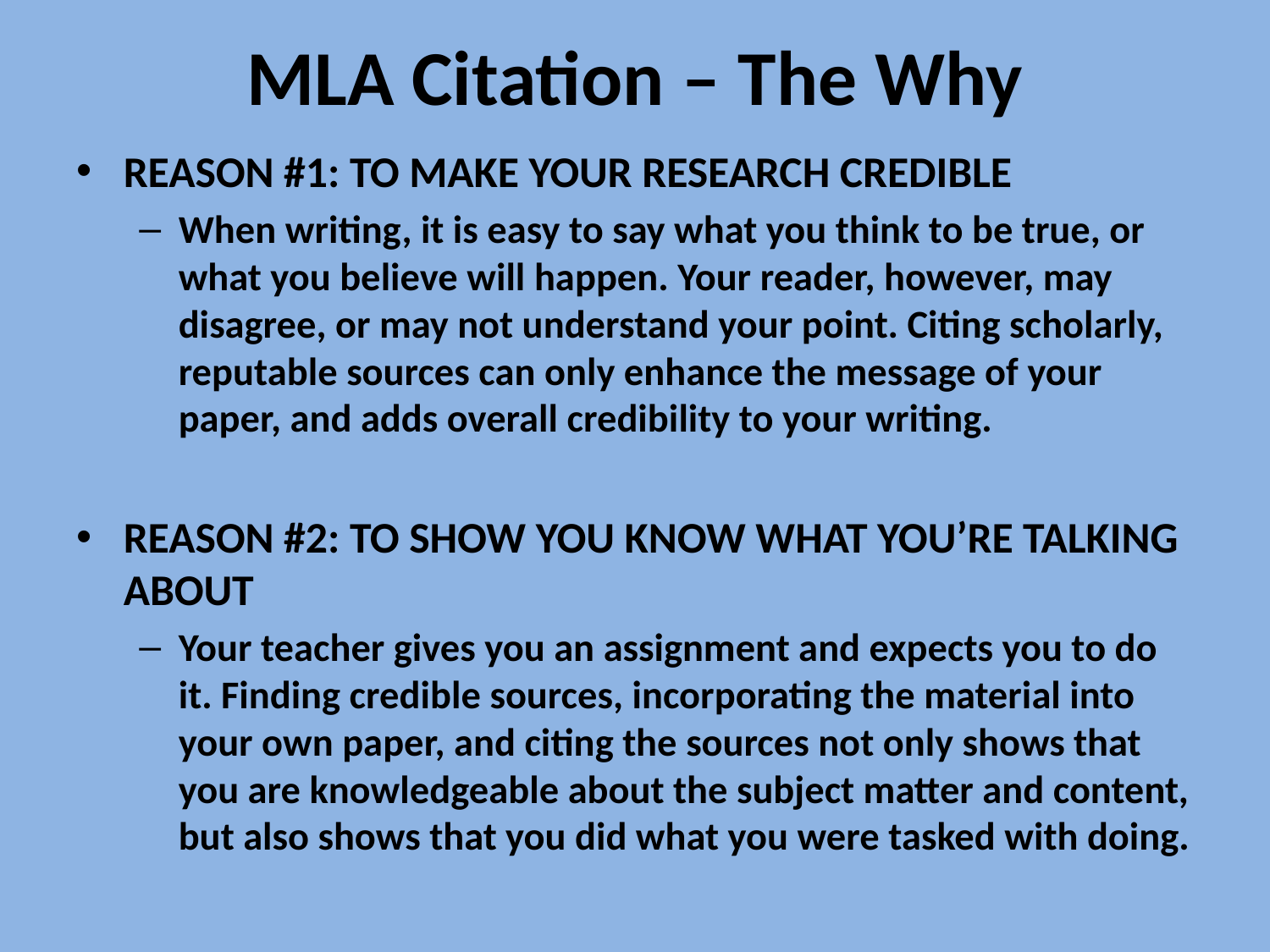

# MLA Citation – The Why
REASON #1: TO MAKE YOUR RESEARCH CREDIBLE
When writing, it is easy to say what you think to be true, or what you believe will happen. Your reader, however, may disagree, or may not understand your point. Citing scholarly, reputable sources can only enhance the message of your paper, and adds overall credibility to your writing.

REASON #2: TO SHOW YOU KNOW WHAT YOU’RE TALKING ABOUT
Your teacher gives you an assignment and expects you to do it. Finding credible sources, incorporating the material into your own paper, and citing the sources not only shows that you are knowledgeable about the subject matter and content, but also shows that you did what you were tasked with doing.